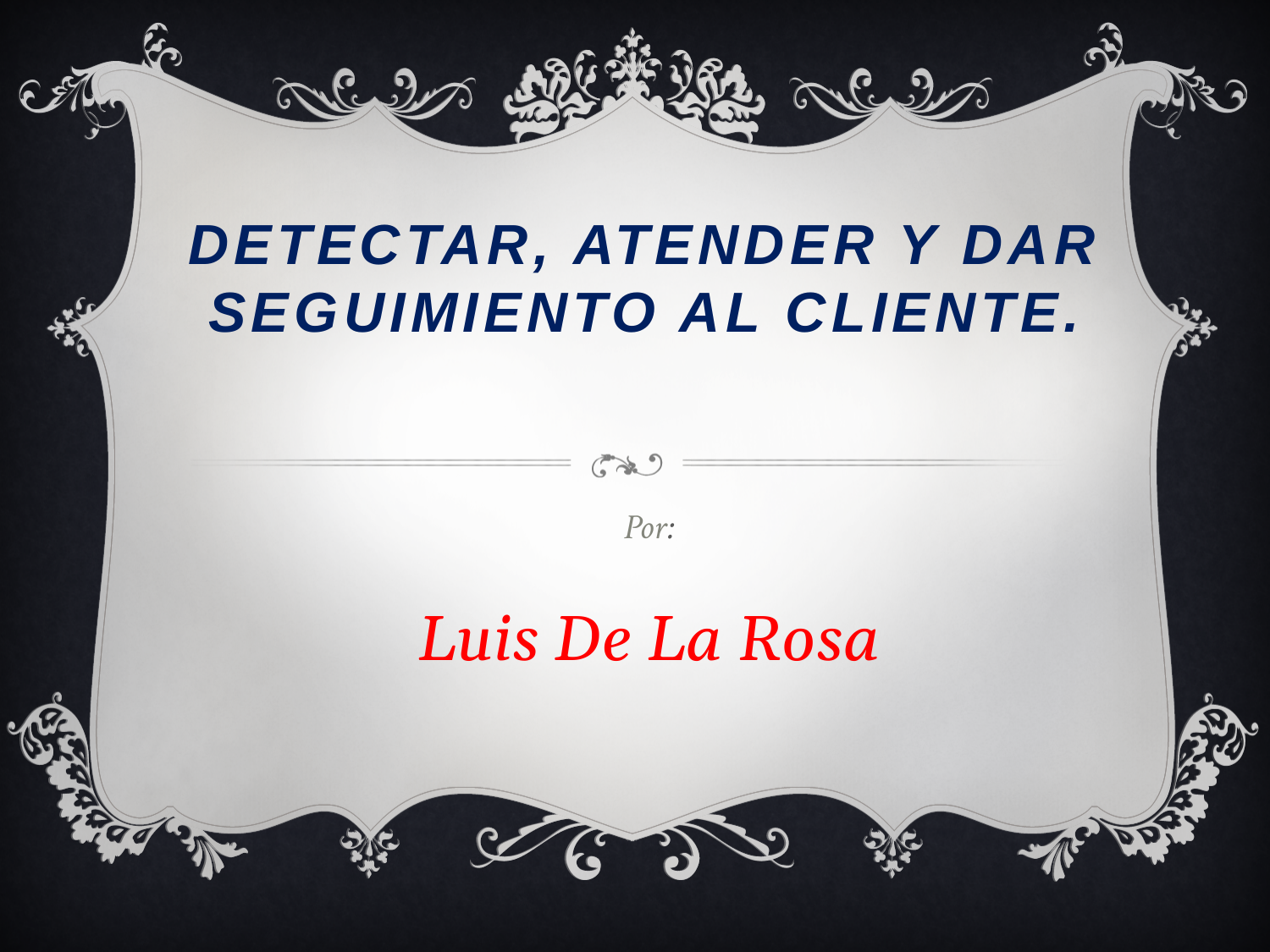

# Detectar, Atender y Dar Seguimiento Al Cliente.
Por:
Luis De La Rosa